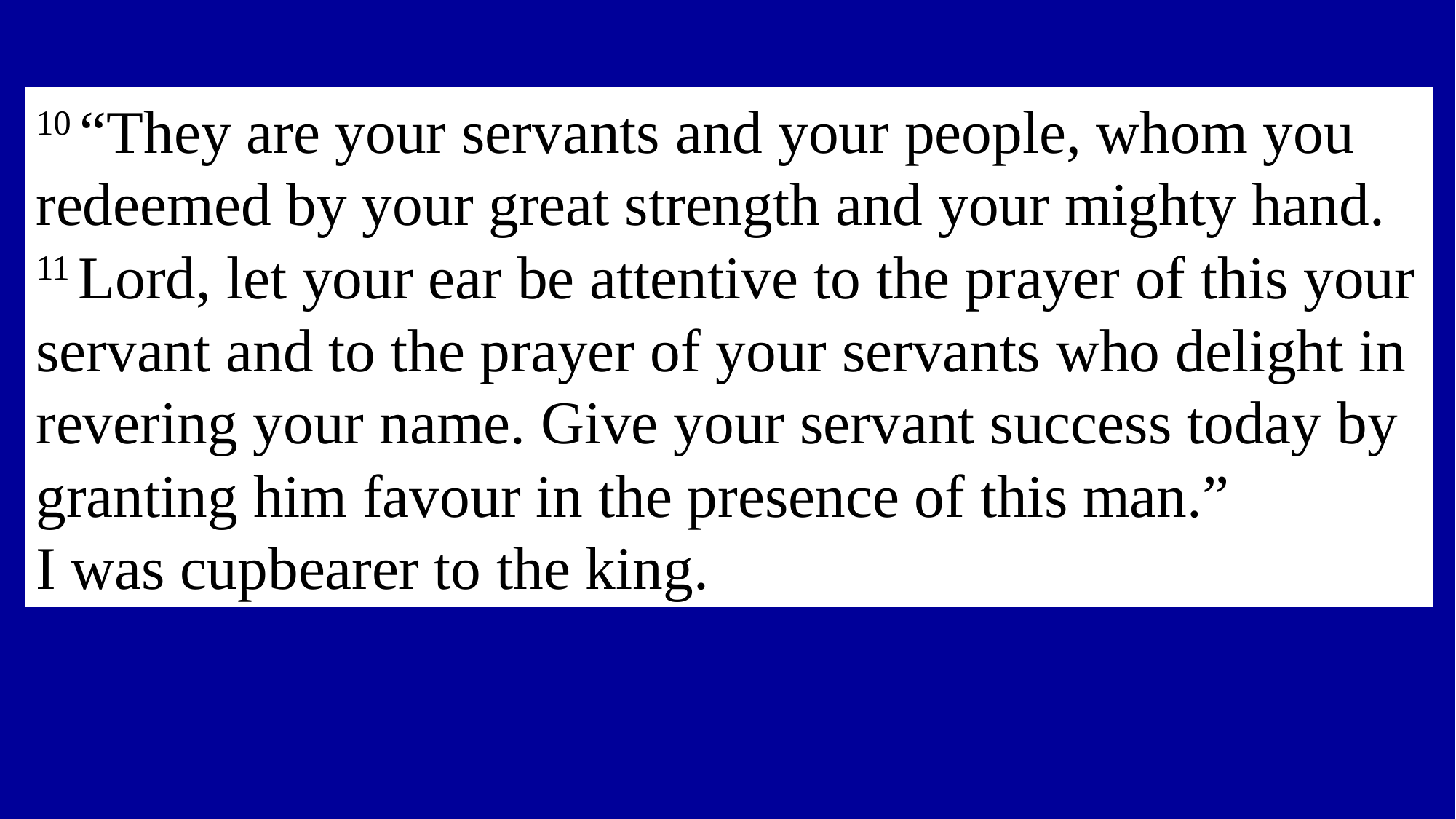

10 “They are your servants and your people, whom you redeemed by your great strength and your mighty hand. 11 Lord, let your ear be attentive to the prayer of this your servant and to the prayer of your servants who delight in revering your name. Give your servant success today by granting him favour in the presence of this man.”
I was cupbearer to the king.